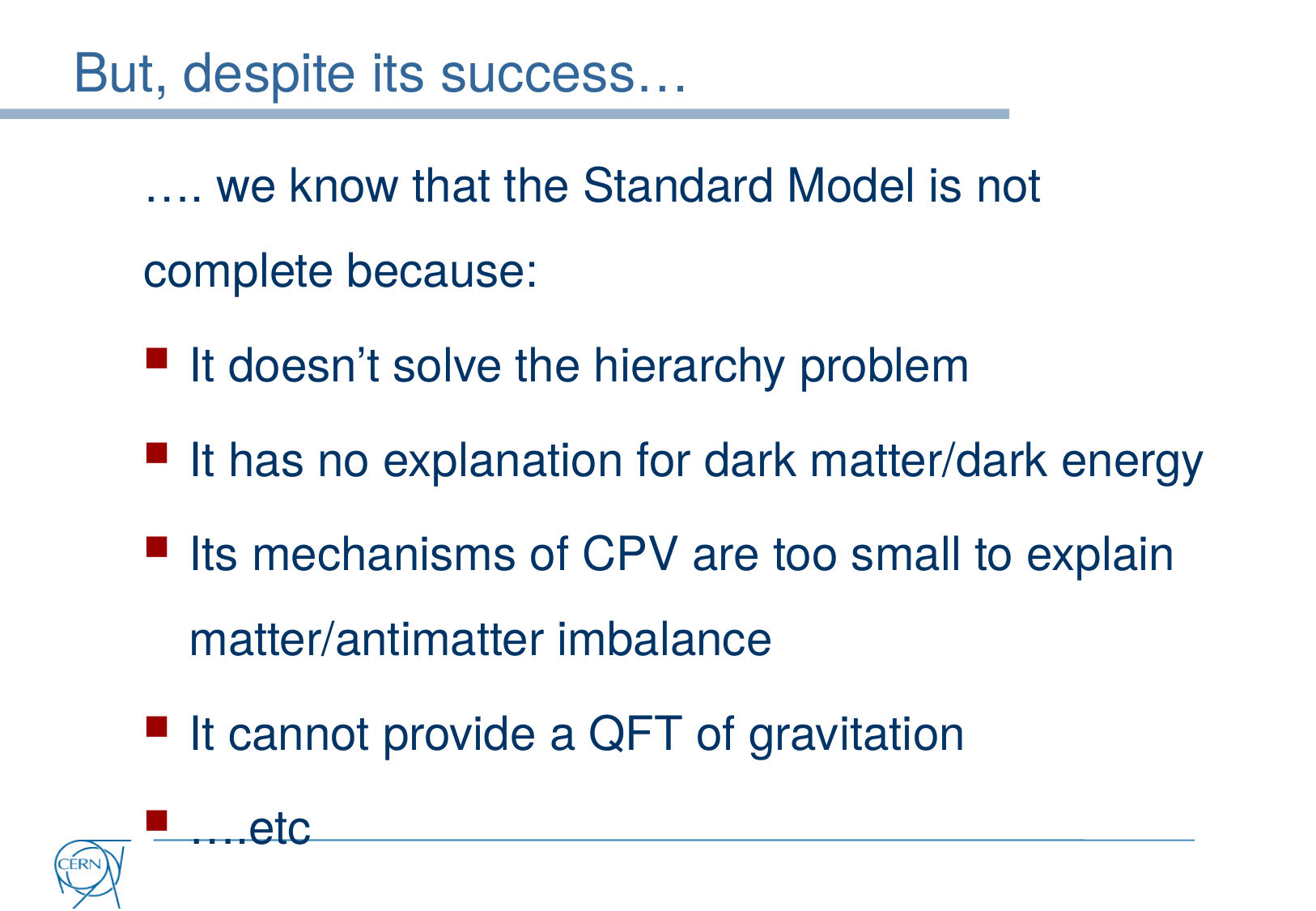

# But, despite its success…
…. we know that the Standard Model is not complete because:
It doesn’t solve the hierarchy problem
It has no explanation for dark matter/dark energy
Its mechanisms of CPV are too small to explain matter/antimatter imbalance
It cannot provide a QFT of gravitation
….etc